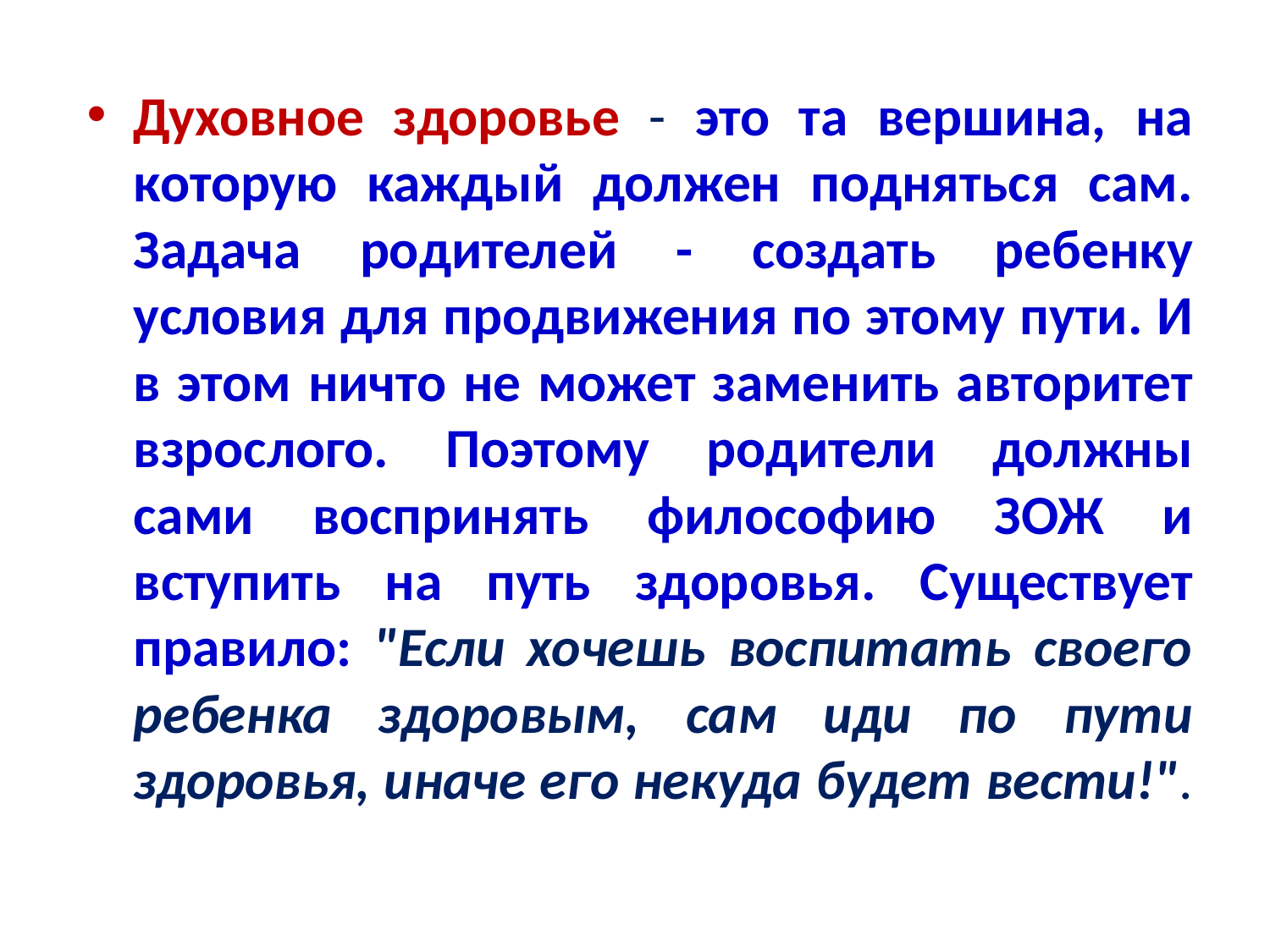

Духовное здоровье - это та вершина, на которую каждый должен подняться сам. Задача родителей - создать ребенку условия для продвижения по этому пути. И в этом ничто не может заменить авторитет взрослого. Поэтому родители должны сами воспринять философию ЗОЖ и вступить на путь здоровья. Существует правило: "Если хочешь воспитать своего ребенка здоровым, сам иди по пути здоровья, иначе его некуда будет вести!".